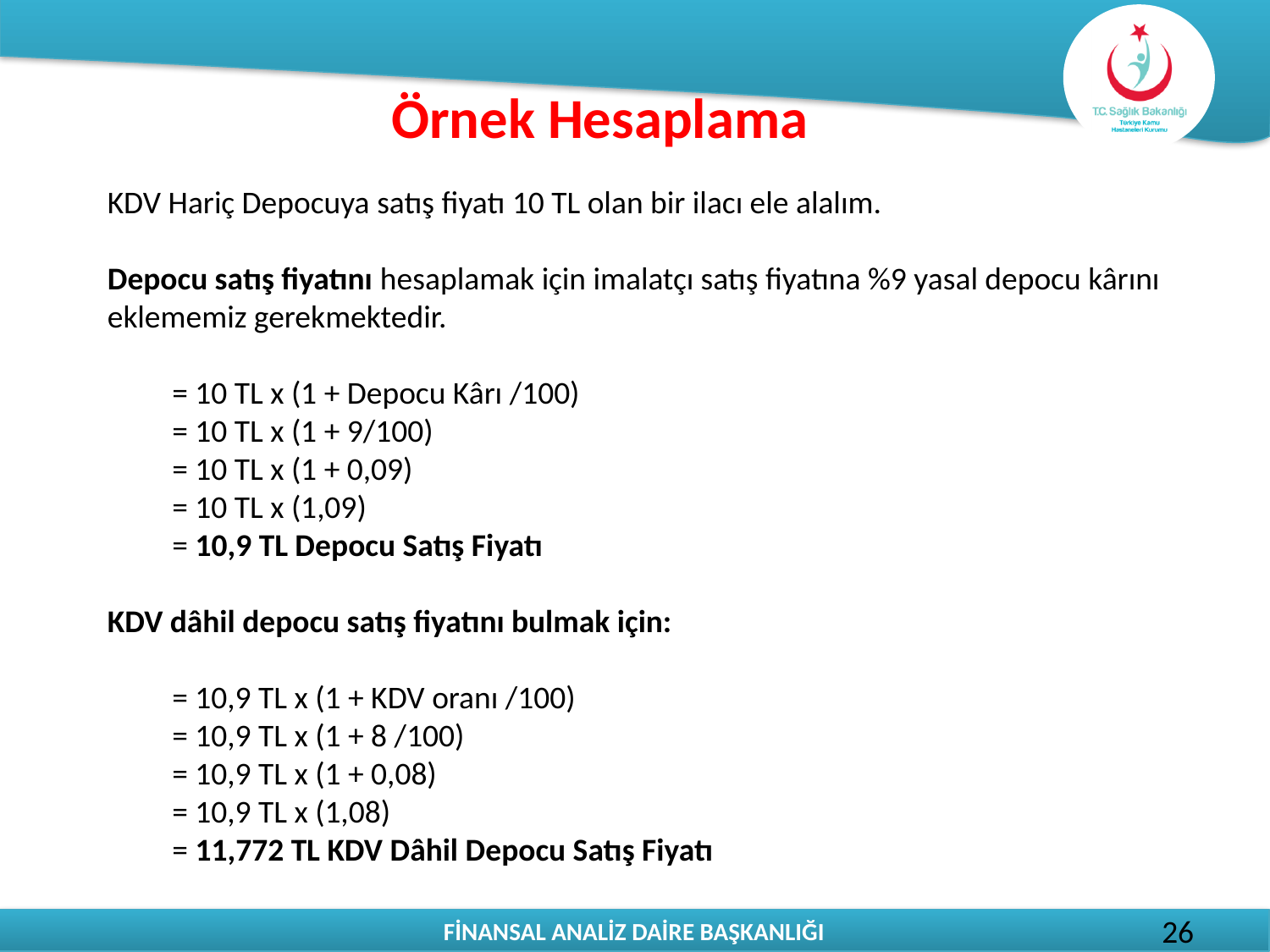

# Örnek Hesaplama
KDV Hariç Depocuya satış fiyatı 10 TL olan bir ilacı ele alalım.

Depocu satış fiyatını hesaplamak için imalatçı satış fiyatına %9 yasal depocu kârını eklememiz gerekmektedir.

         = 10 TL x (1 + Depocu Kârı /100)
         = 10 TL x (1 + 9/100)
         = 10 TL x (1 + 0,09)
         = 10 TL x (1,09)
         = 10,9 TL Depocu Satış Fiyatı

KDV dâhil depocu satış fiyatını bulmak için:

         = 10,9 TL x (1 + KDV oranı /100)
         = 10,9 TL x (1 + 8 /100)
         = 10,9 TL x (1 + 0,08)
         = 10,9 TL x (1,08)
         = 11,772 TL KDV Dâhil Depocu Satış Fiyatı

26